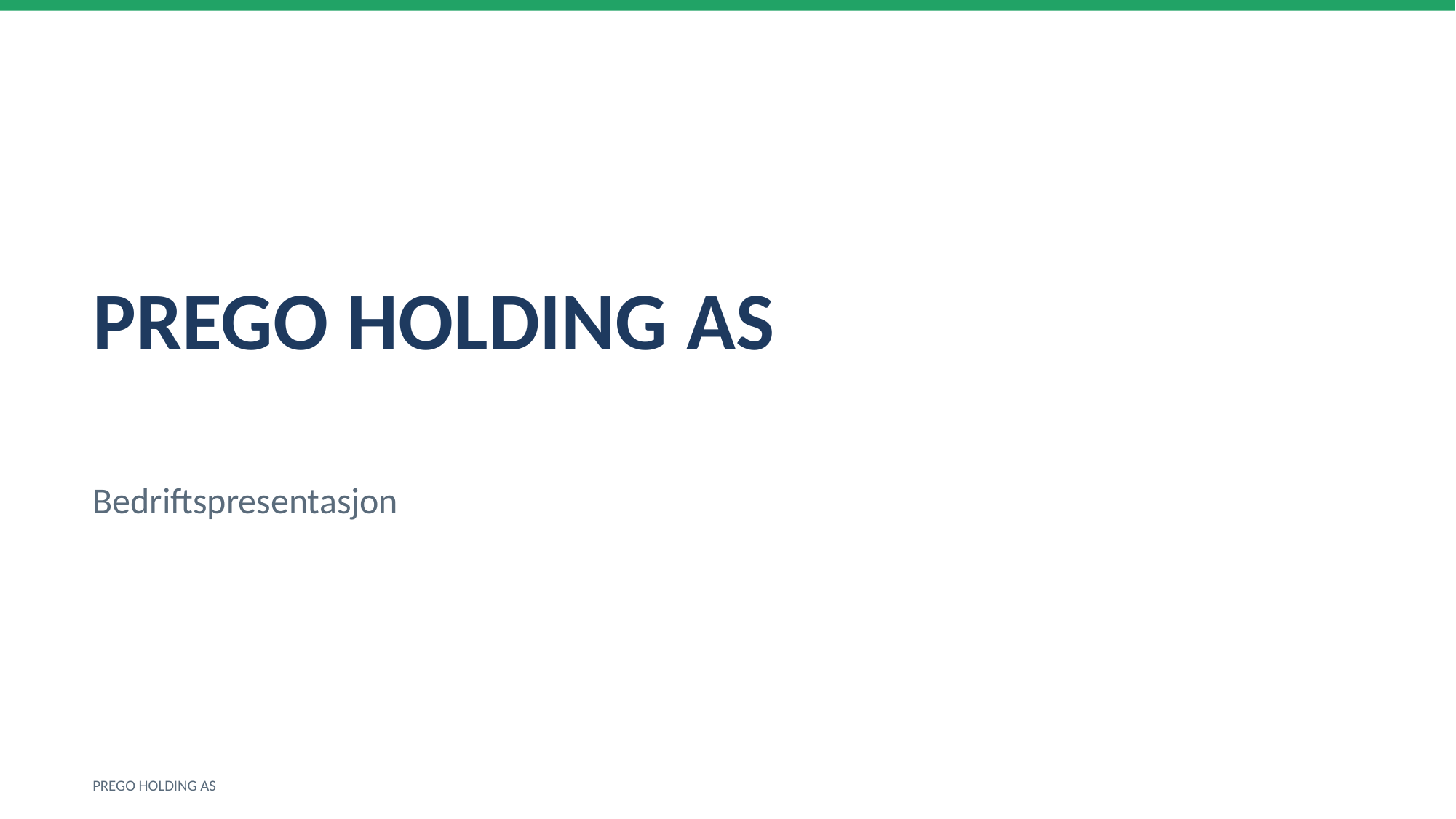

PREGO HOLDING AS
Bedriftspresentasjon
PREGO HOLDING AS